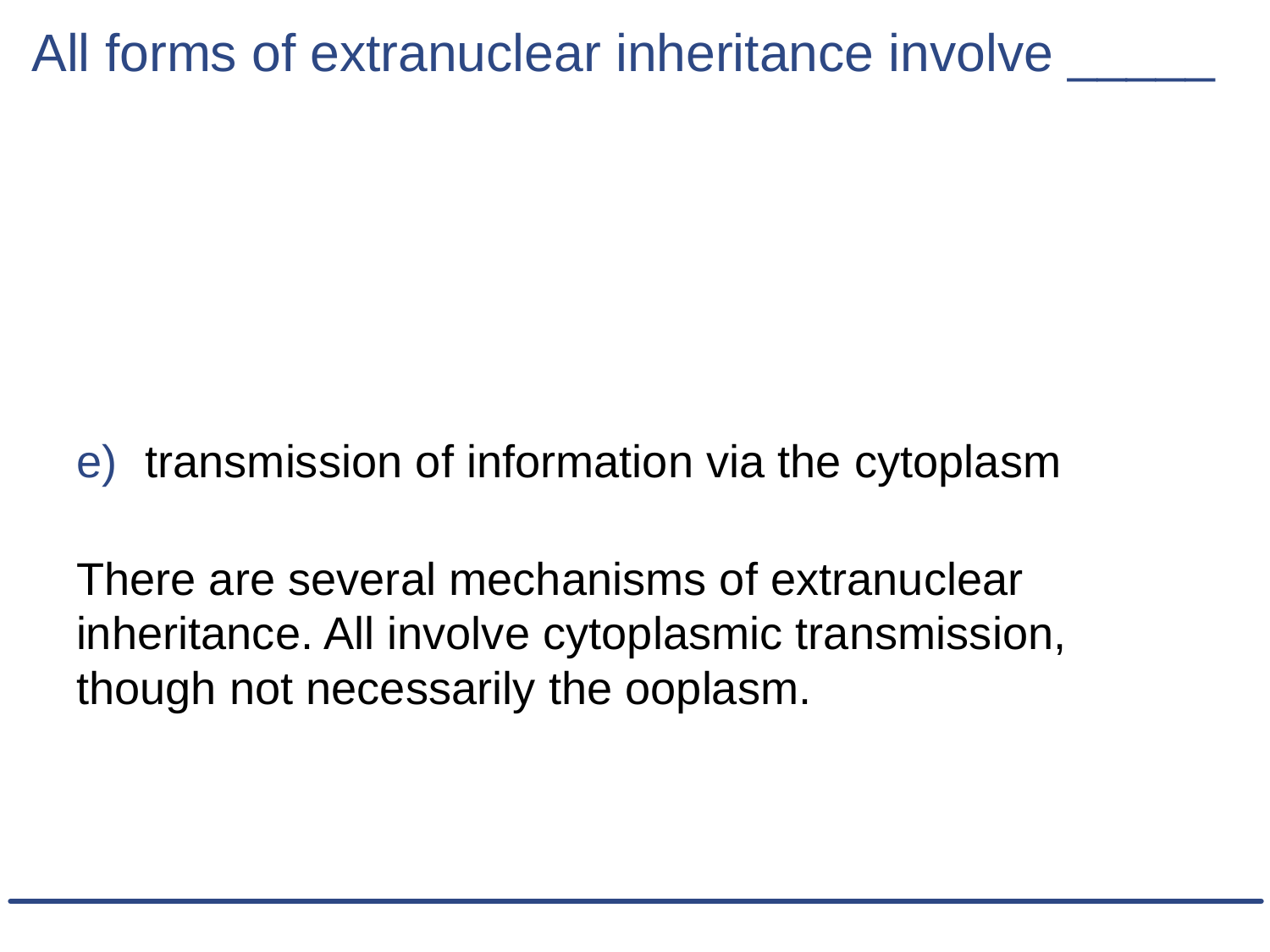

# All forms of extranuclear inheritance involve _____
transmission of information via the cytoplasm
There are several mechanisms of extranuclear inheritance. All involve cytoplasmic transmission, though not necessarily the ooplasm.